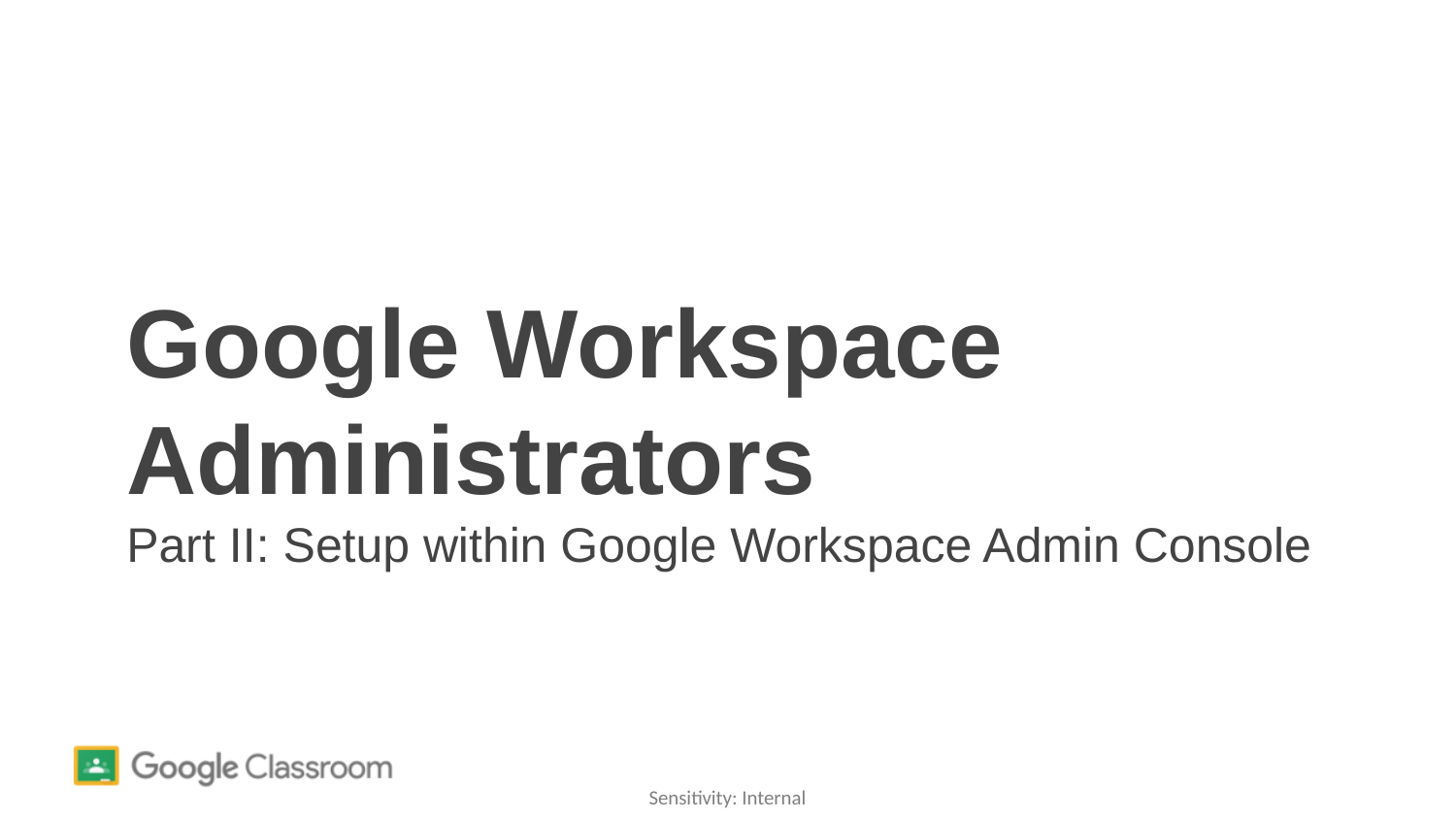

# Google Workspace Administrators
Part II: Setup within Google Workspace Admin Console